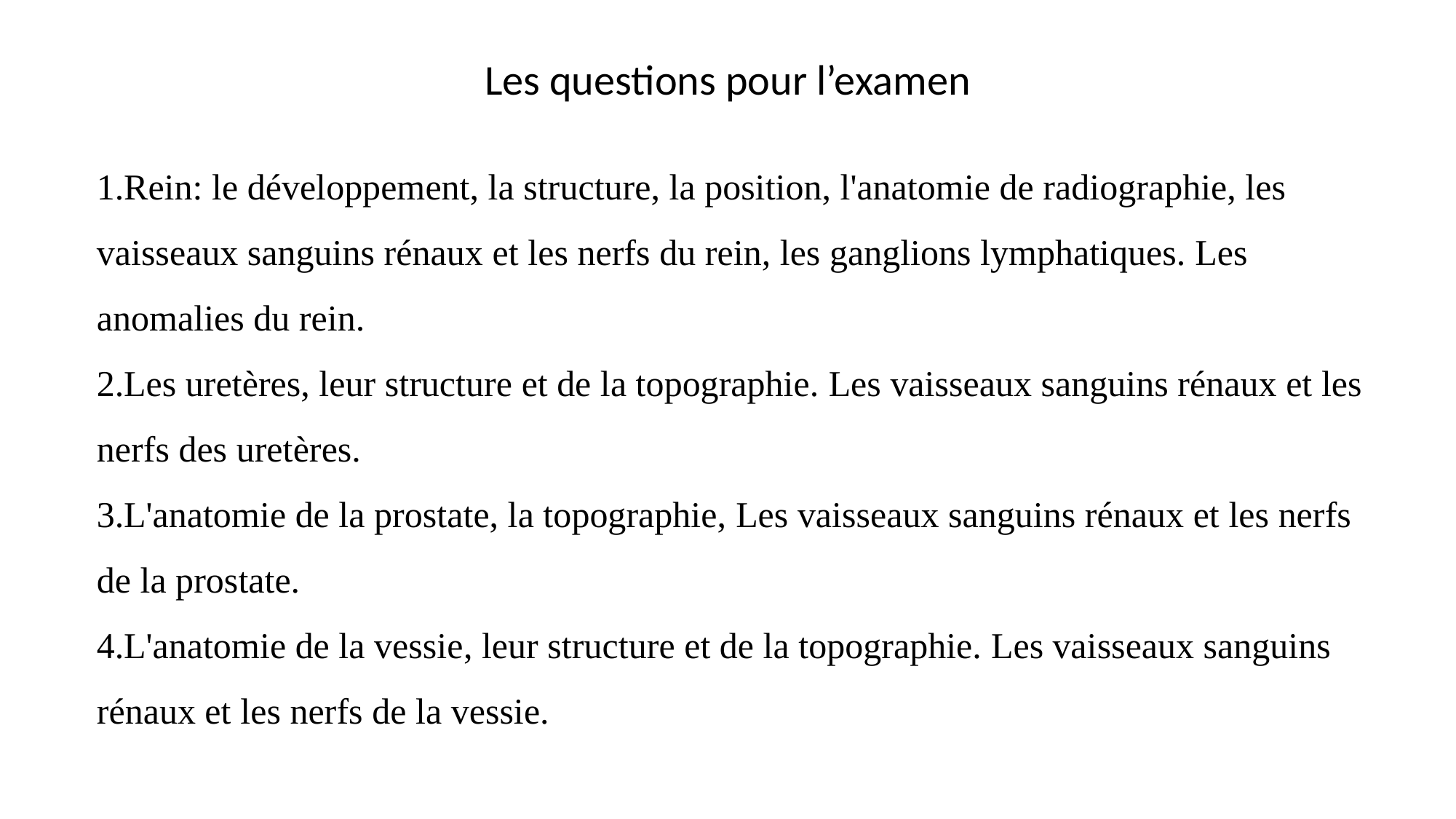

Les questions pour l’examen
Rein: le développement, la structure, la position, l'anatomie de radiographie, les vaisseaux sanguins rénaux et les nerfs du rein, les ganglions lymphatiques. Les anomalies du rein.
Les uretères, leur structure et de la topographie. Les vaisseaux sanguins rénaux et les nerfs des uretères.
L'anatomie de la prostate, la topographie, Les vaisseaux sanguins rénaux et les nerfs de la prostate.
L'anatomie de la vessie, leur structure et de la topographie. Les vaisseaux sanguins rénaux et les nerfs de la vessie.